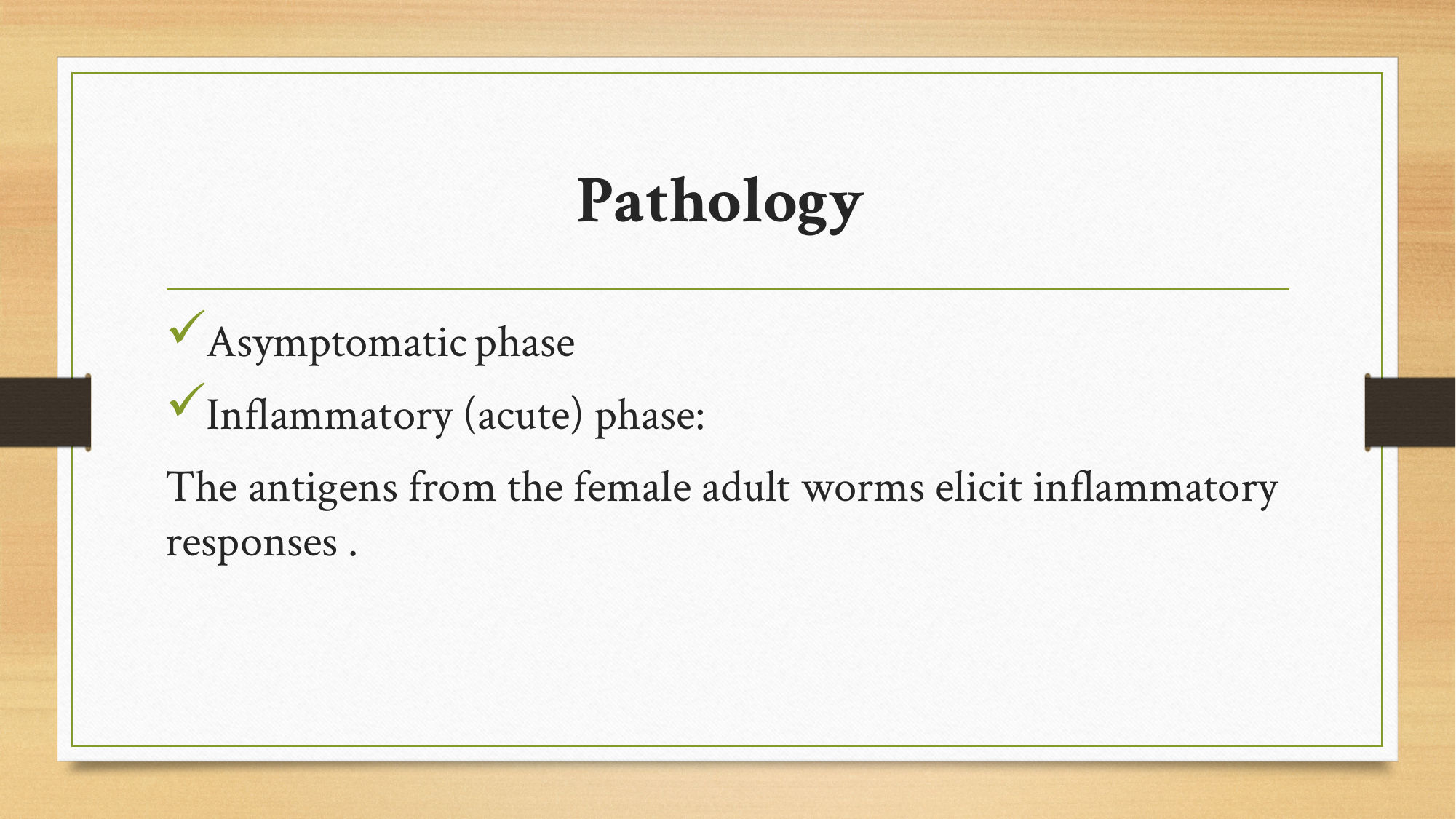

# Pathology
Asymptomatic phase
Inflammatory (acute) phase:
The antigens from the female adult worms elicit inflammatory responses .